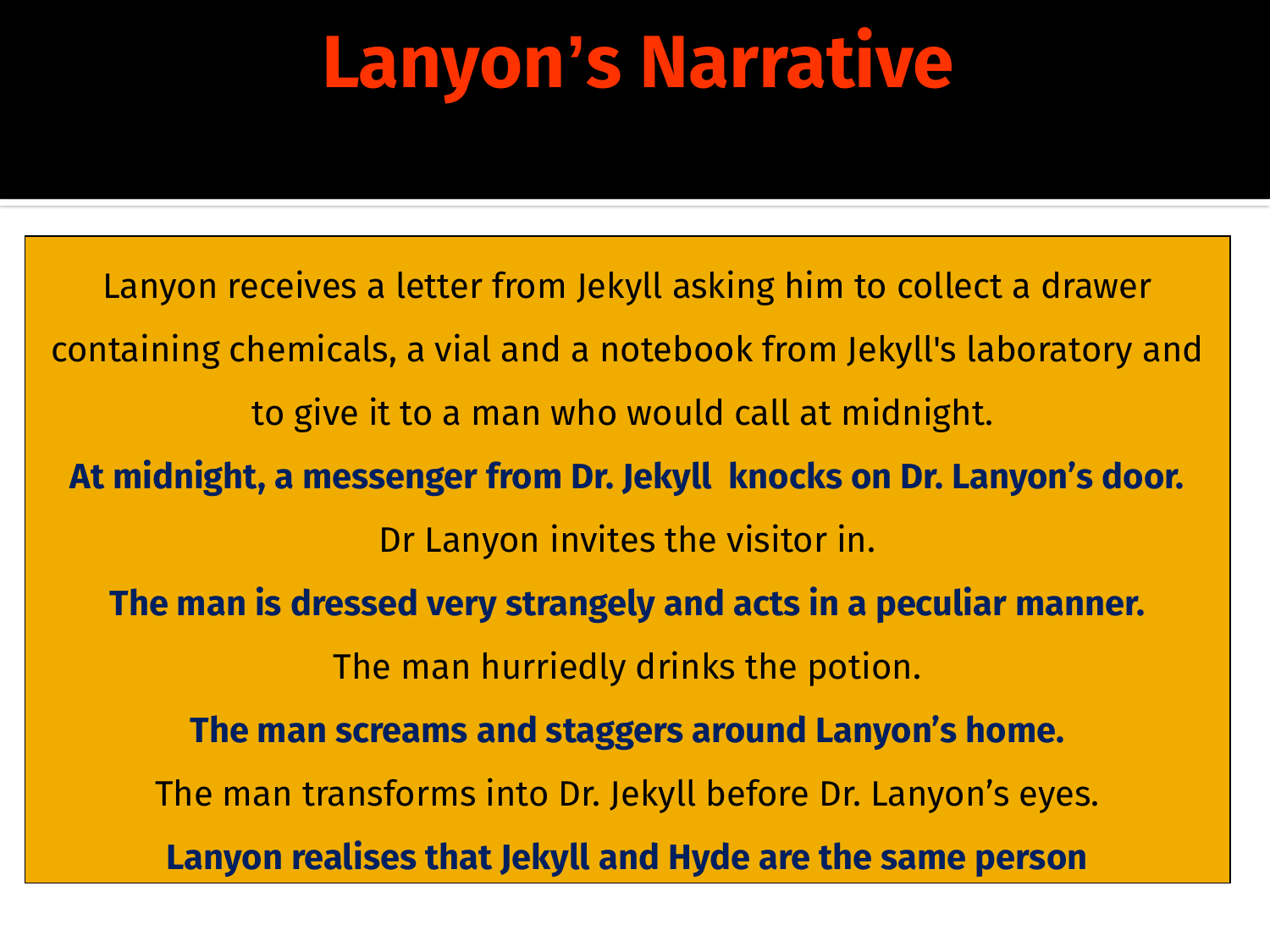

# Lanyon’s Narrative
Lanyon receives a letter from Jekyll asking him to collect a drawer containing chemicals, a vial and a notebook from Jekyll's laboratory and to give it to a man who would call at midnight.
At midnight, a messenger from Dr. Jekyll  knocks on Dr. Lanyon’s door.
Dr Lanyon invites the visitor in.
The man is dressed very strangely and acts in a peculiar manner.
The man hurriedly drinks the potion.
The man screams and staggers around Lanyon’s home.
The man transforms into Dr. Jekyll before Dr. Lanyon’s eyes.
Lanyon realises that Jekyll and Hyde are the same person